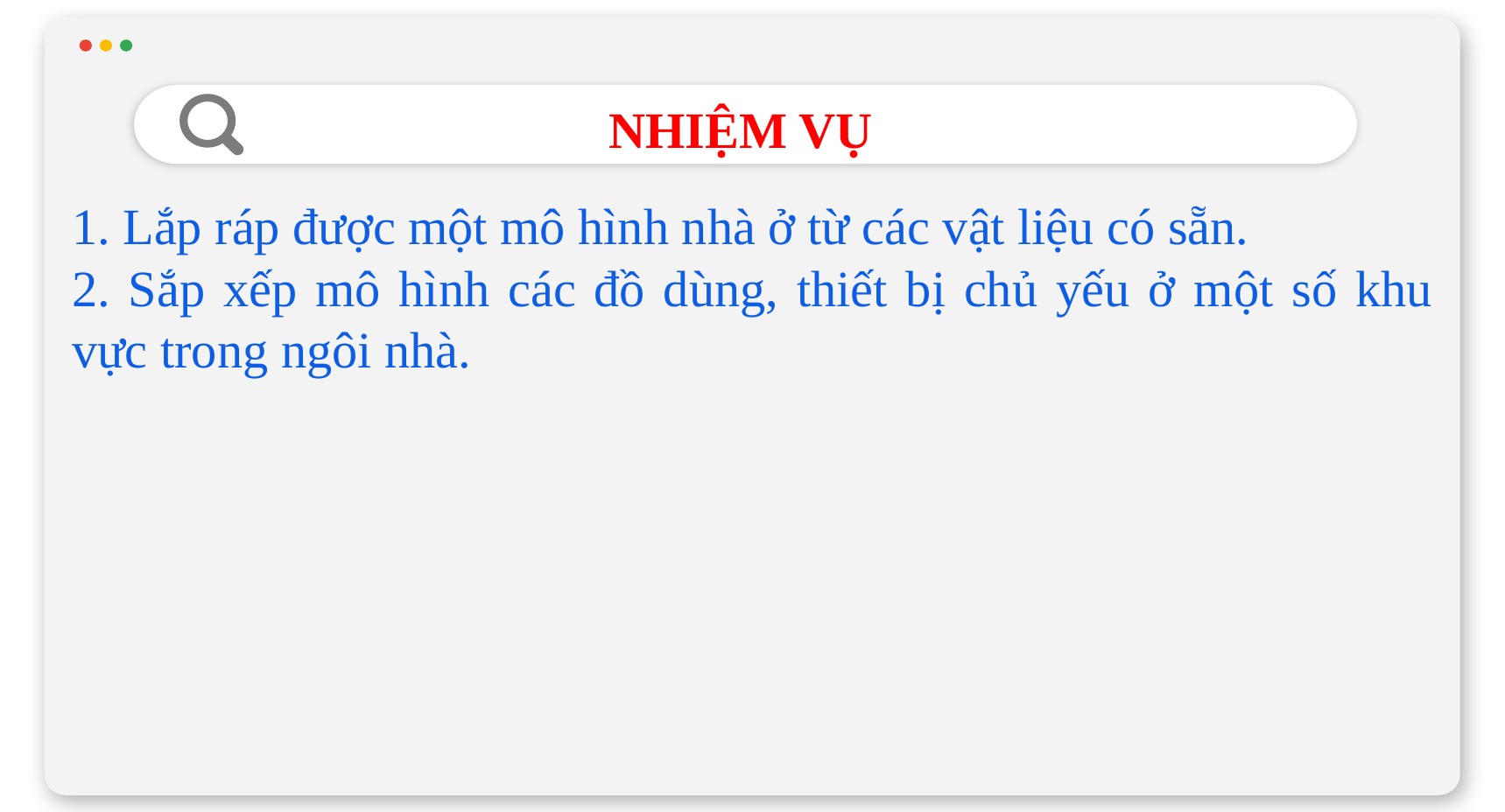

# NHIỆM VỤ
1. Lắp ráp được một mô hình nhà ở từ các vật liệu có sẵn.
2. Sắp xếp mô hình các đồ dùng, thiết bị chủ yếu ở một số khu vực trong ngôi nhà.